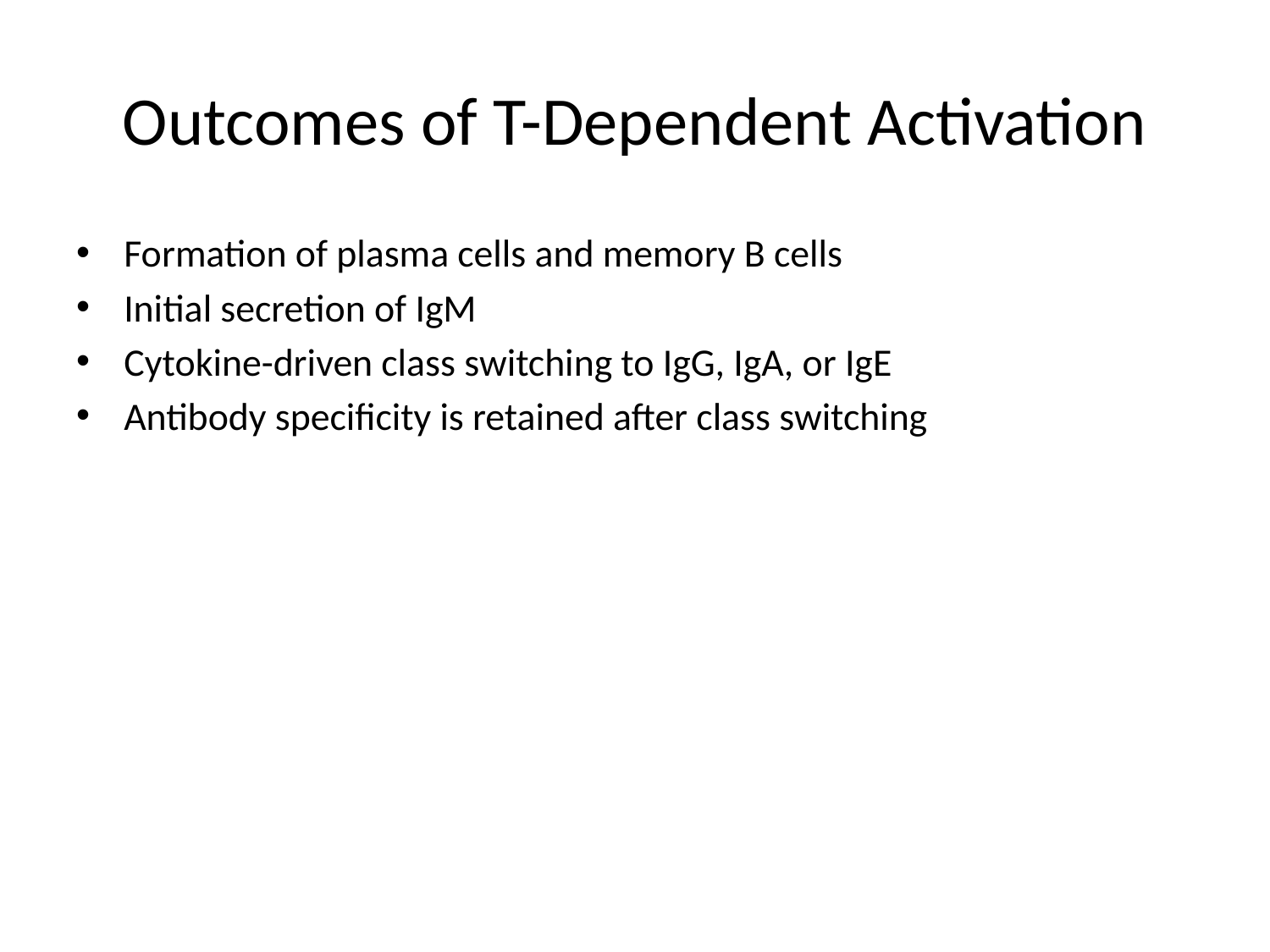

# Outcomes of T-Dependent Activation
Formation of plasma cells and memory B cells
Initial secretion of IgM
Cytokine-driven class switching to IgG, IgA, or IgE
Antibody specificity is retained after class switching